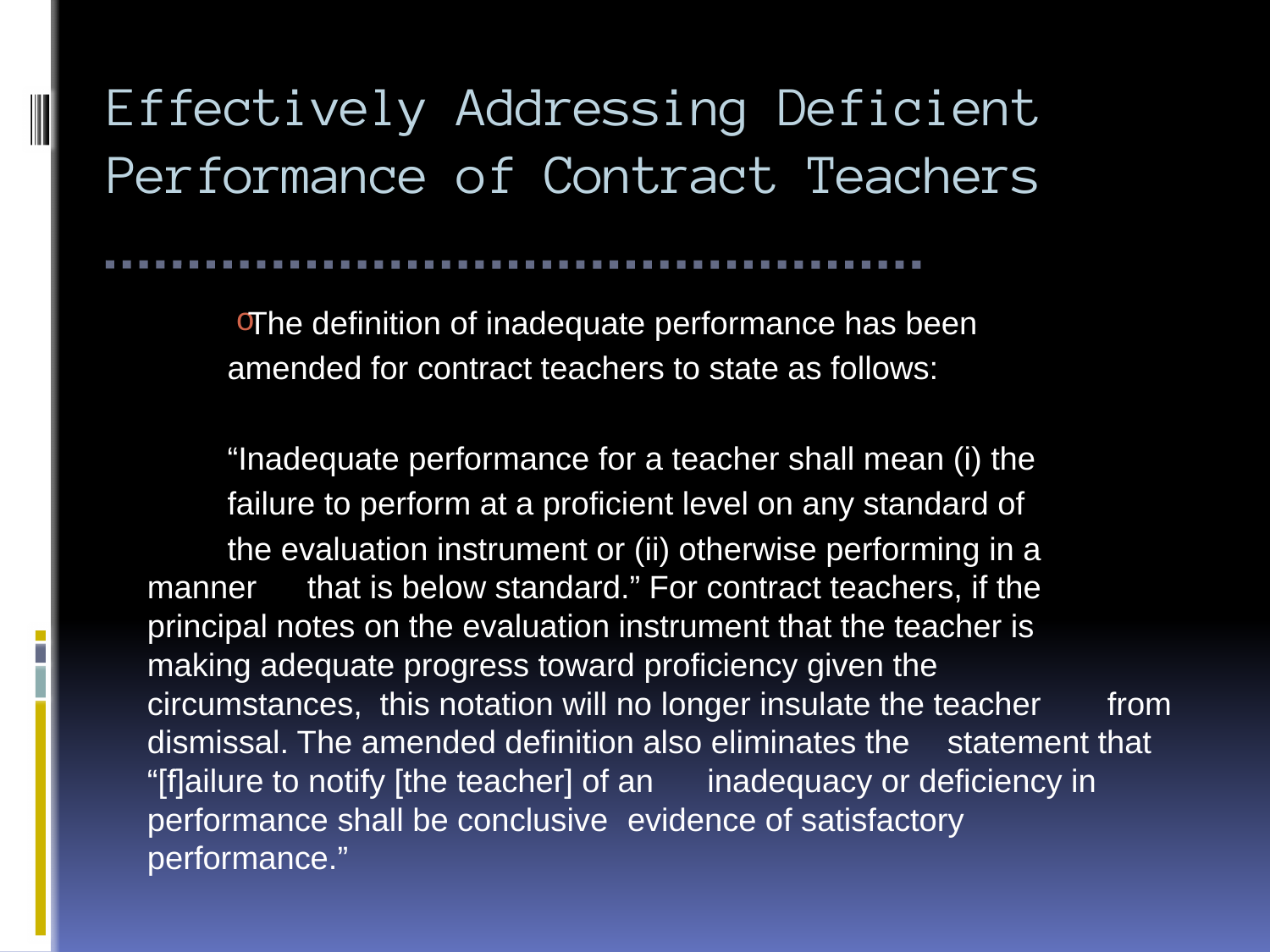

# Effectively Addressing Deficient Performance of Contract Teachers
The definition of inadequate performance has been
	amended for contract teachers to state as follows:

	“Inadequate performance for a teacher shall mean (i) the
	failure to perform at a proficient level on any standard of
	the evaluation instrument or (ii) otherwise performing in a 	manner 	that is below standard.” For contract teachers, if the 	principal notes on the evaluation instrument that the teacher is 	making adequate progress toward proficiency given the 	circumstances,  this notation will no longer insulate the teacher 	from dismissal. The amended definition also eliminates the 	statement that “[f]ailure to notify [the teacher] of an 	inadequacy or deficiency in performance shall be conclusive 	evidence of satisfactory performance.”